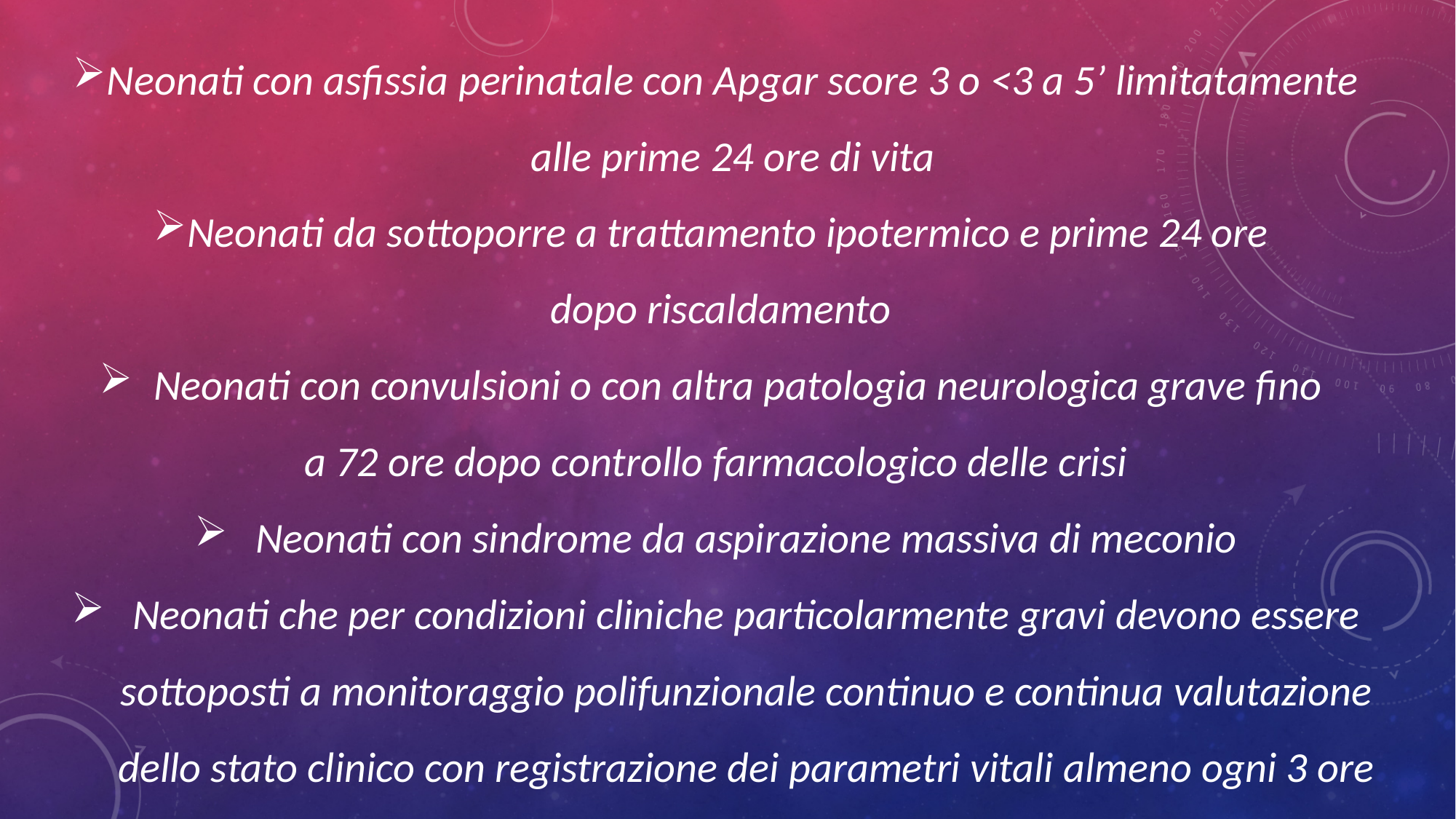

Neonati con asfissia perinatale con Apgar score 3 o <3 a 5’ limitatamente alle prime 24 ore di vita
Neonati da sottoporre a trattamento ipotermico e prime 24 ore
 dopo riscaldamento
Neonati con convulsioni o con altra patologia neurologica grave fino
a 72 ore dopo controllo farmacologico delle crisi
Neonati con sindrome da aspirazione massiva di meconio
Neonati che per condizioni cliniche particolarmente gravi devono essere sottoposti a monitoraggio polifunzionale continuo e continua valutazione dello stato clinico con registrazione dei parametri vitali almeno ogni 3 ore